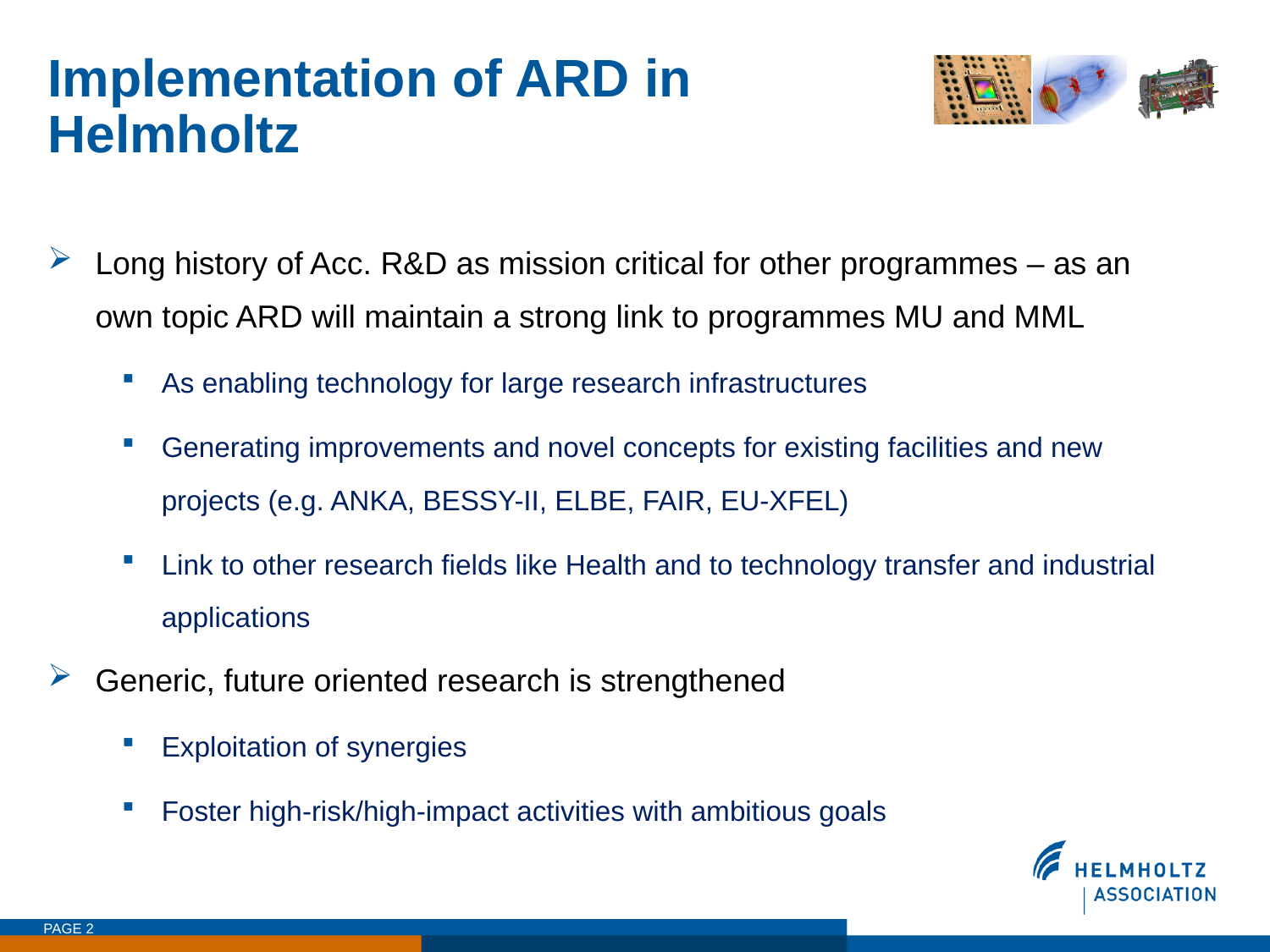

# Implementation of ARD in Helmholtz
Long history of Acc. R&D as mission critical for other programmes – as an own topic ARD will maintain a strong link to programmes MU and MML
As enabling technology for large research infrastructures
Generating improvements and novel concepts for existing facilities and new projects (e.g. ANKA, BESSY-II, ELBE, FAIR, EU-XFEL)
Link to other research fields like Health and to technology transfer and industrial applications
Generic, future oriented research is strengthened
Exploitation of synergies
Foster high-risk/high-impact activities with ambitious goals

PAGE 2